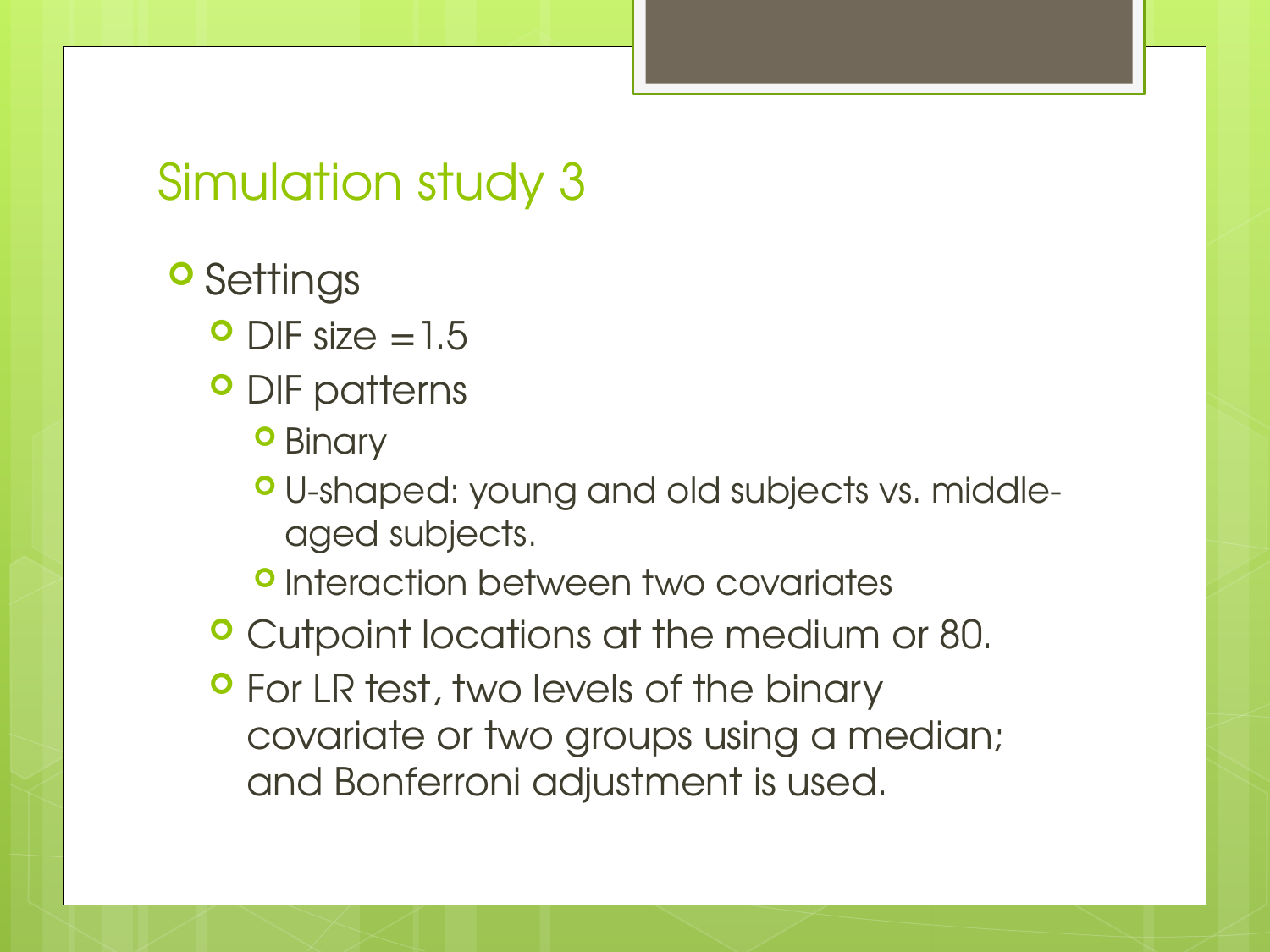

# Simulation study 3
Settings
DIF size =1.5
DIF patterns
Binary
U-shaped: young and old subjects vs. middle-aged subjects.
Interaction between two covariates
Cutpoint locations at the medium or 80.
For LR test, two levels of the binary covariate or two groups using a median; and Bonferroni adjustment is used.